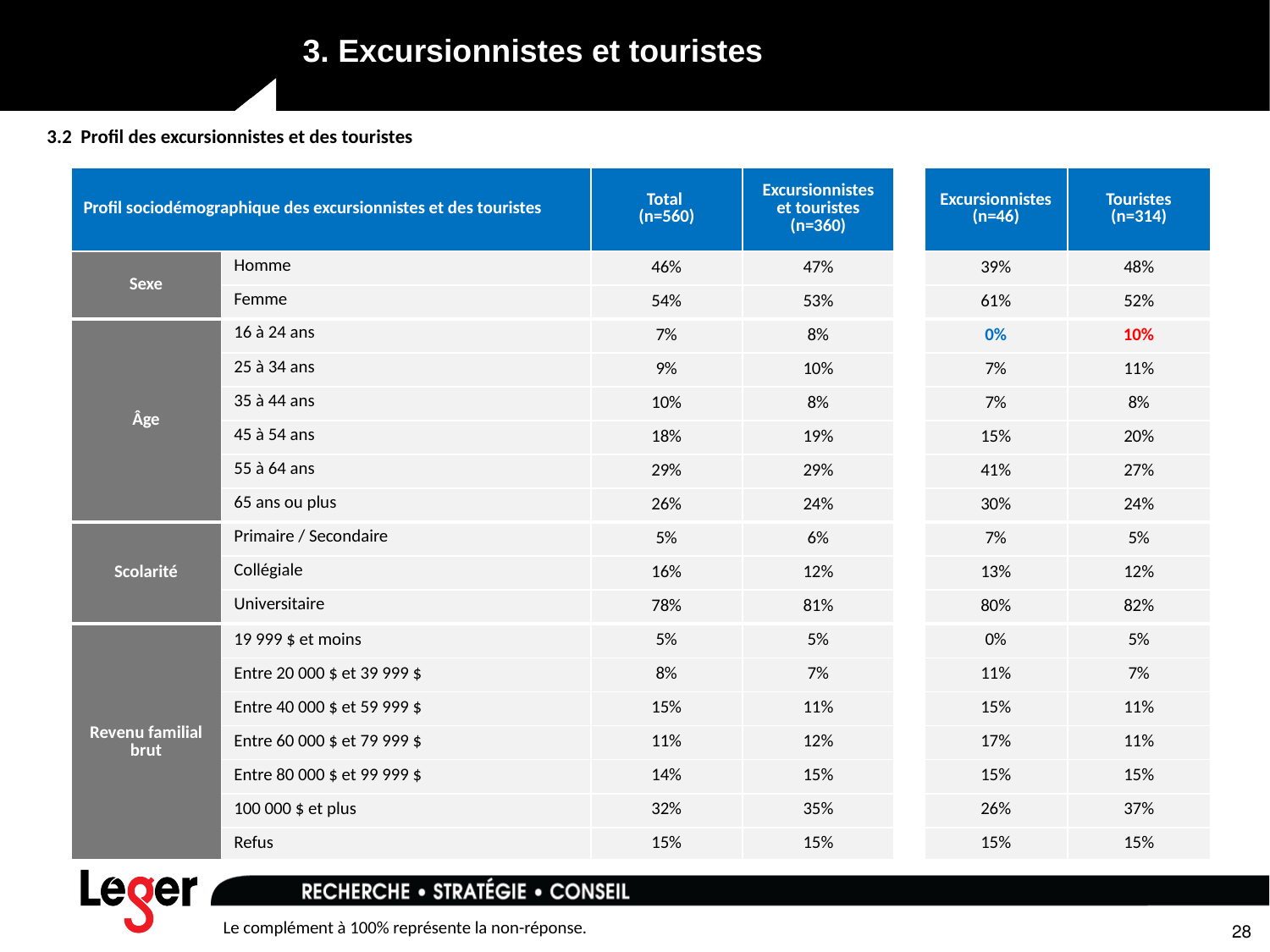

# 3. Excursionnistes et touristes
3.2  Profil des excursionnistes et des touristes
| Profil sociodémographique des excursionnistes et des touristes |  | Total (n=560) | Excursionnistes et touristes (n=360) |  | Excursionnistes (n=46) | Touristes (n=314) |
| --- | --- | --- | --- | --- | --- | --- |
| Sexe | Homme | 46% | 47% |  | 39% | 48% |
|  | Femme | 54% | 53% |  | 61% | 52% |
| Âge | 16 à 24 ans | 7% | 8% |  | 0% | 10% |
|  | 25 à 34 ans | 9% | 10% |  | 7% | 11% |
|  | 35 à 44 ans | 10% | 8% |  | 7% | 8% |
|  | 45 à 54 ans | 18% | 19% |  | 15% | 20% |
|  | 55 à 64 ans | 29% | 29% |  | 41% | 27% |
|  | 65 ans ou plus | 26% | 24% |  | 30% | 24% |
| Scolarité | Primaire / Secondaire | 5% | 6% |  | 7% | 5% |
|  | Collégiale | 16% | 12% |  | 13% | 12% |
|  | Universitaire | 78% | 81% |  | 80% | 82% |
| Revenu familial brut | 19 999 $ et moins | 5% | 5% |  | 0% | 5% |
|  | Entre 20 000 $ et 39 999 $ | 8% | 7% |  | 11% | 7% |
|  | Entre 40 000 $ et 59 999 $ | 15% | 11% |  | 15% | 11% |
|  | Entre 60 000 $ et 79 999 $ | 11% | 12% |  | 17% | 11% |
|  | Entre 80 000 $ et 99 999 $ | 14% | 15% |  | 15% | 15% |
|  | 100 000 $ et plus | 32% | 35% |  | 26% | 37% |
|  | Refus | 15% | 15% |  | 15% | 15% |
28
Le complément à 100% représente la non-réponse.